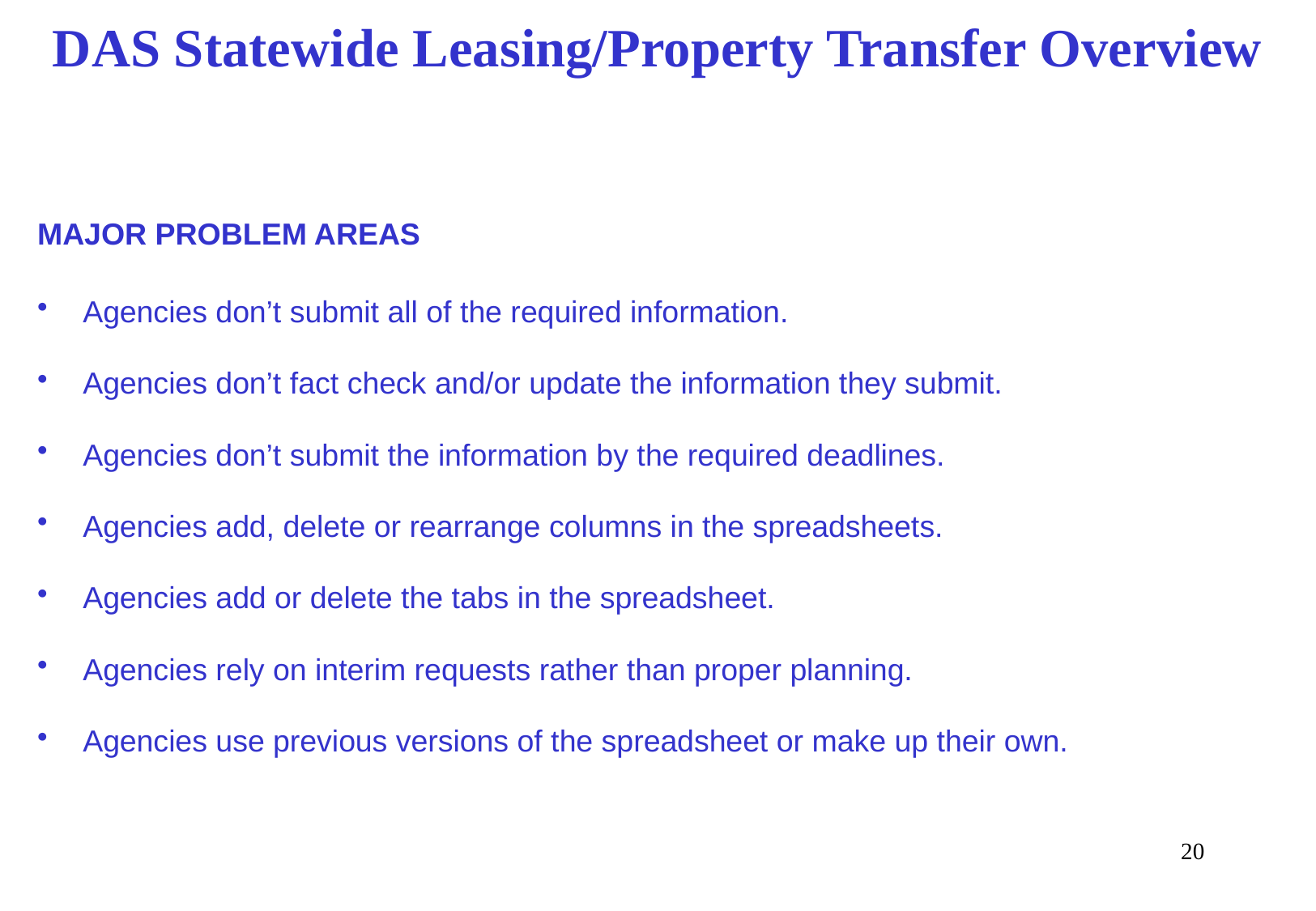

# DAS Statewide Leasing/Property Transfer Overview
MAJOR PROBLEM AREAS

Agencies don’t submit all of the required information.
Agencies don’t fact check and/or update the information they submit.
Agencies don’t submit the information by the required deadlines.
Agencies add, delete or rearrange columns in the spreadsheets.
Agencies add or delete the tabs in the spreadsheet.
Agencies rely on interim requests rather than proper planning.
Agencies use previous versions of the spreadsheet or make up their own.

20